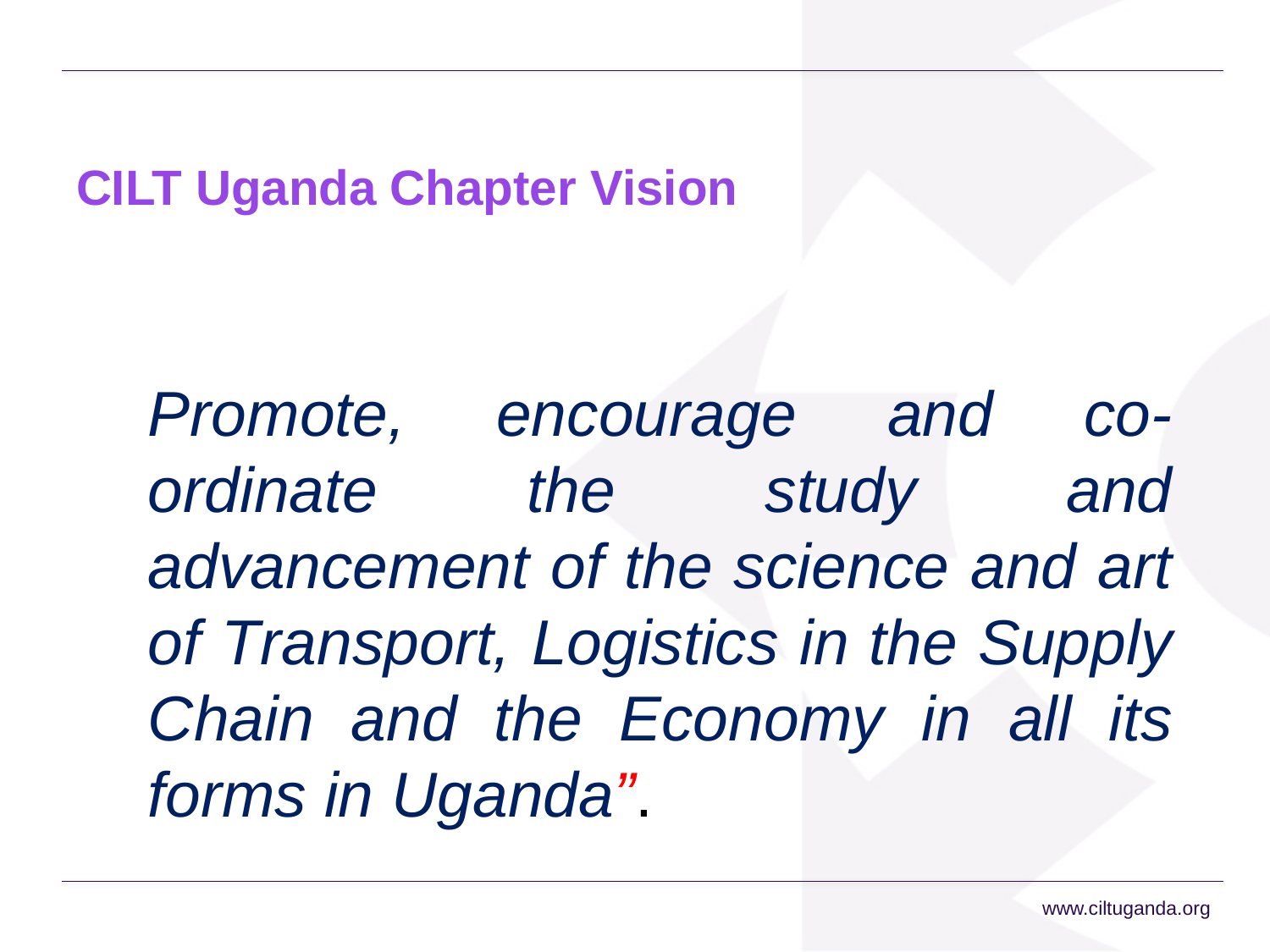

# CILT Uganda Chapter Vision

Promote, encourage and co-ordinate the study and advancement of the science and art of Transport, Logistics in the Supply Chain and the Economy in all its forms in Uganda”.

6
www.ciltuganda.org